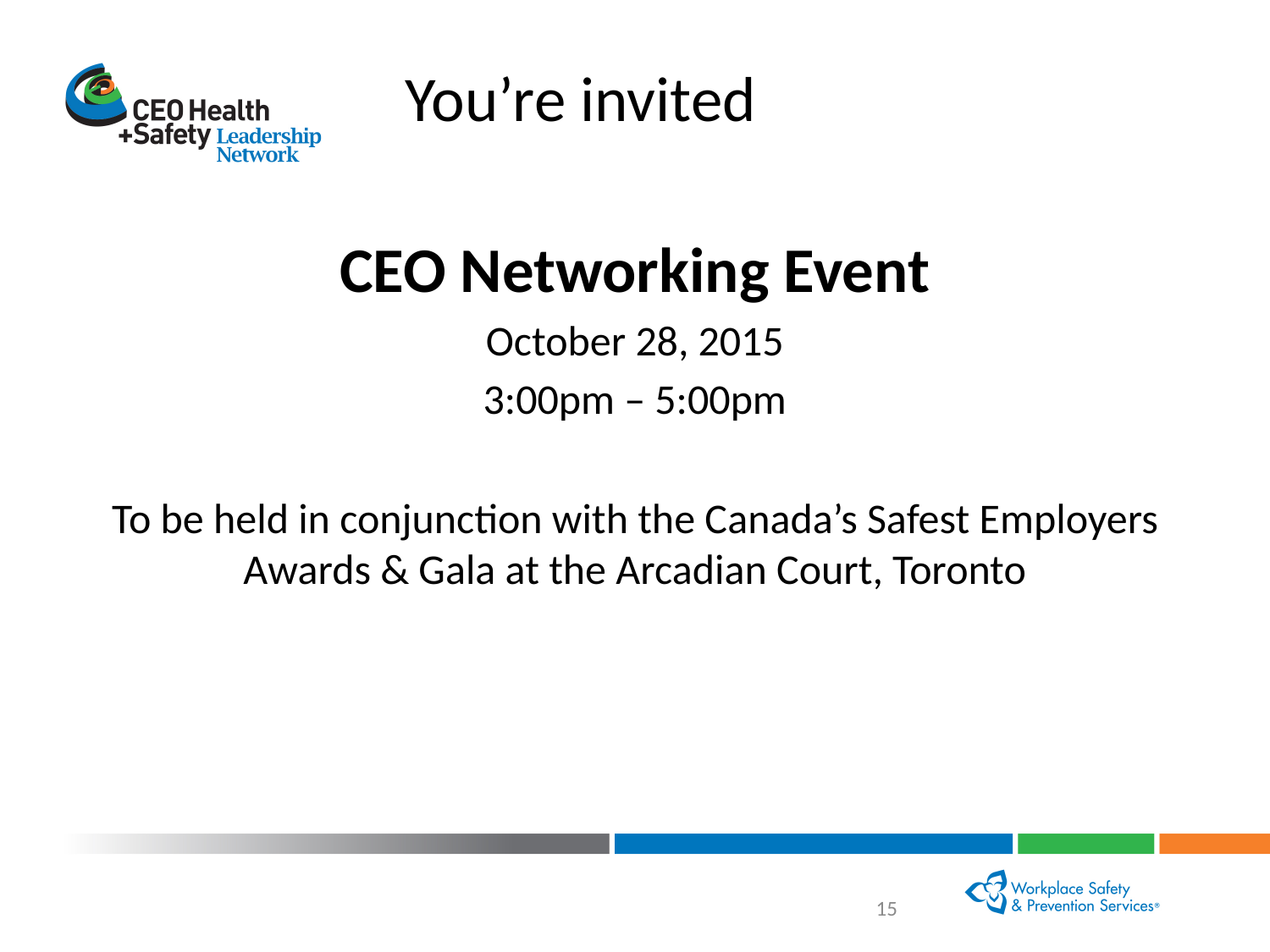

# You’re invited
CEO Networking Event
October 28, 2015
3:00pm – 5:00pm

To be held in conjunction with the Canada’s Safest Employers Awards & Gala at the Arcadian Court, Toronto

15